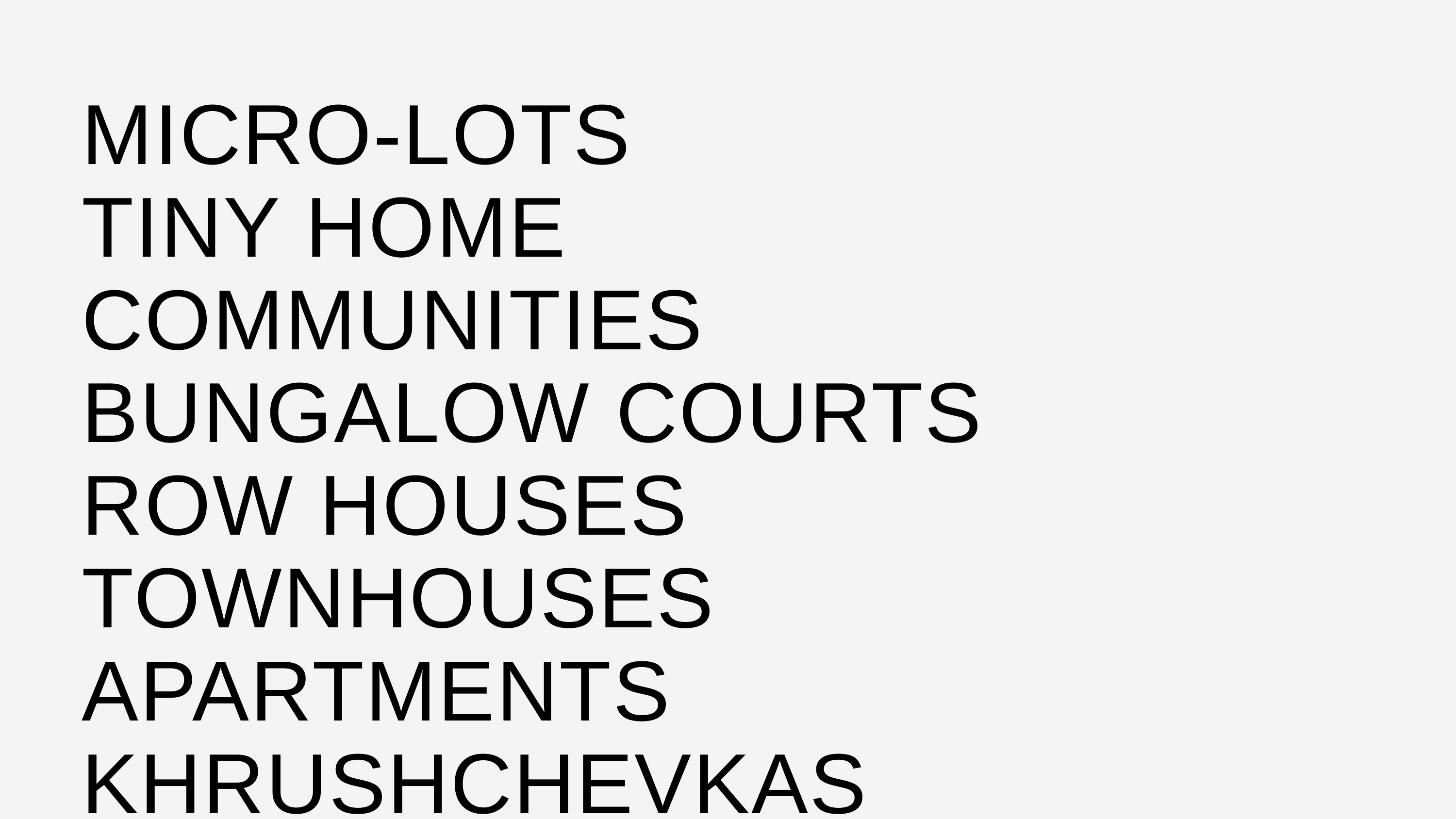

MICRO-LOTS
TINY HOME COMMUNITIES
BUNGALOW COURTS
ROW HOUSES
TOWNHOUSES
APARTMENTS
KHRUSHCHEVKAS